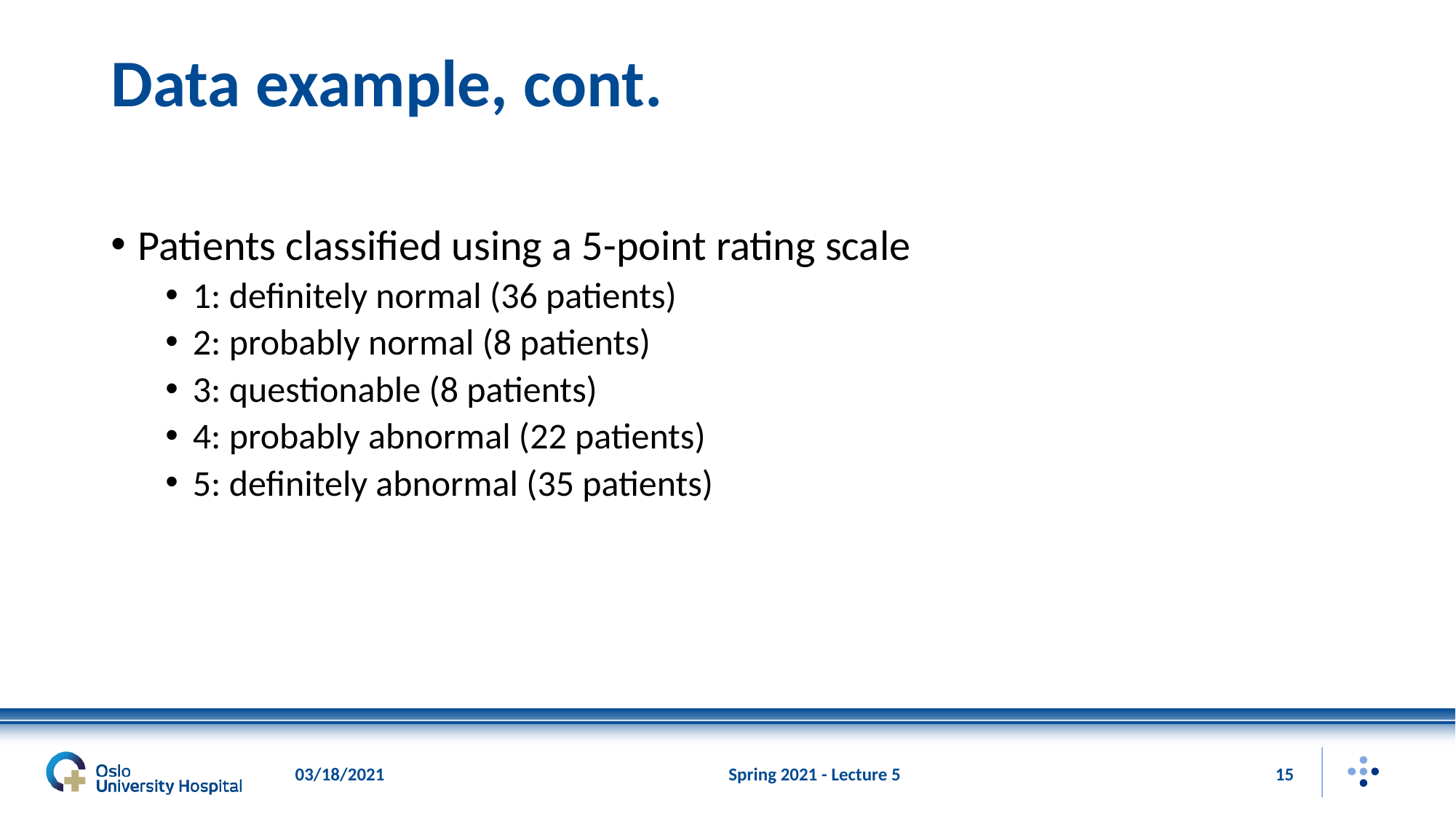

# Data example, cont.
Patients classified using a 5-point rating scale
1: definitely normal (36 patients)
2: probably normal (8 patients)
3: questionable (8 patients)
4: probably abnormal (22 patients)
5: definitely abnormal (35 patients)
03/18/2021
Spring 2021 - Lecture 5
15